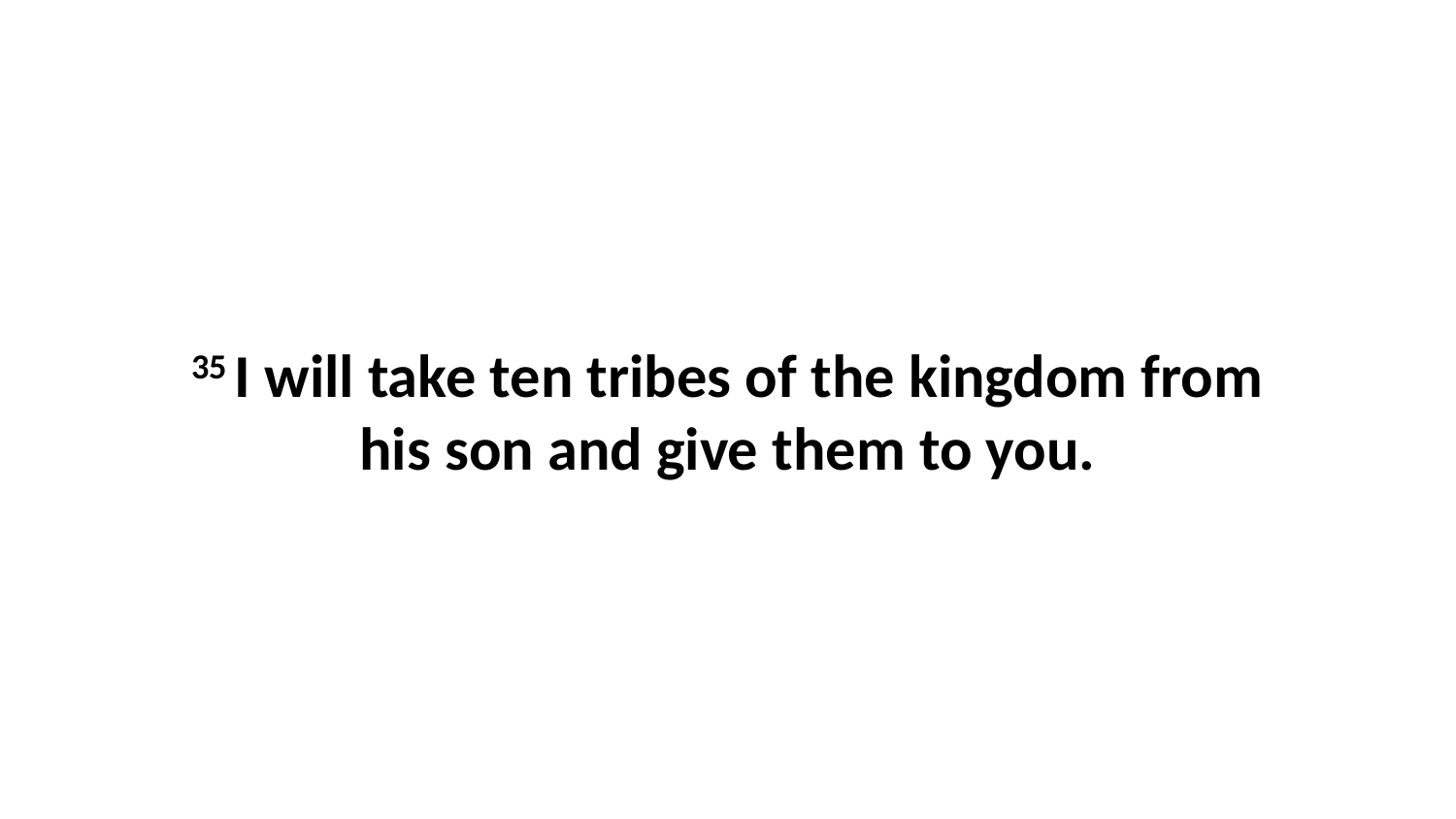

35 I will take ten tribes of the kingdom from his son and give them to you.